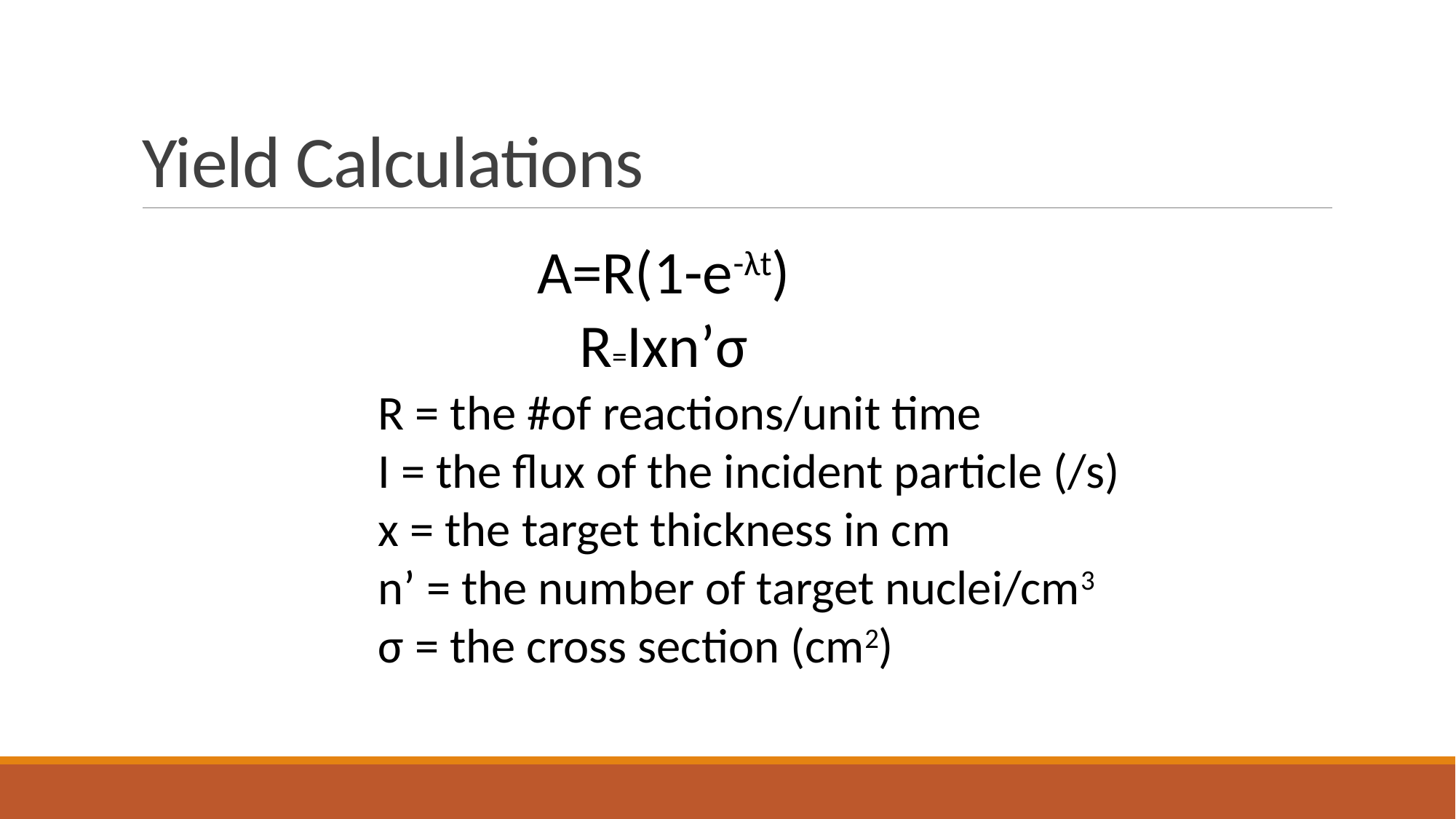

# Yield Calculations
A=R(1-e-λt)
R=Ixn’σ
R = the #of reactions/unit time
I = the flux of the incident particle (/s)
x = the target thickness in cm
n’ = the number of target nuclei/cm3
σ = the cross section (cm2)